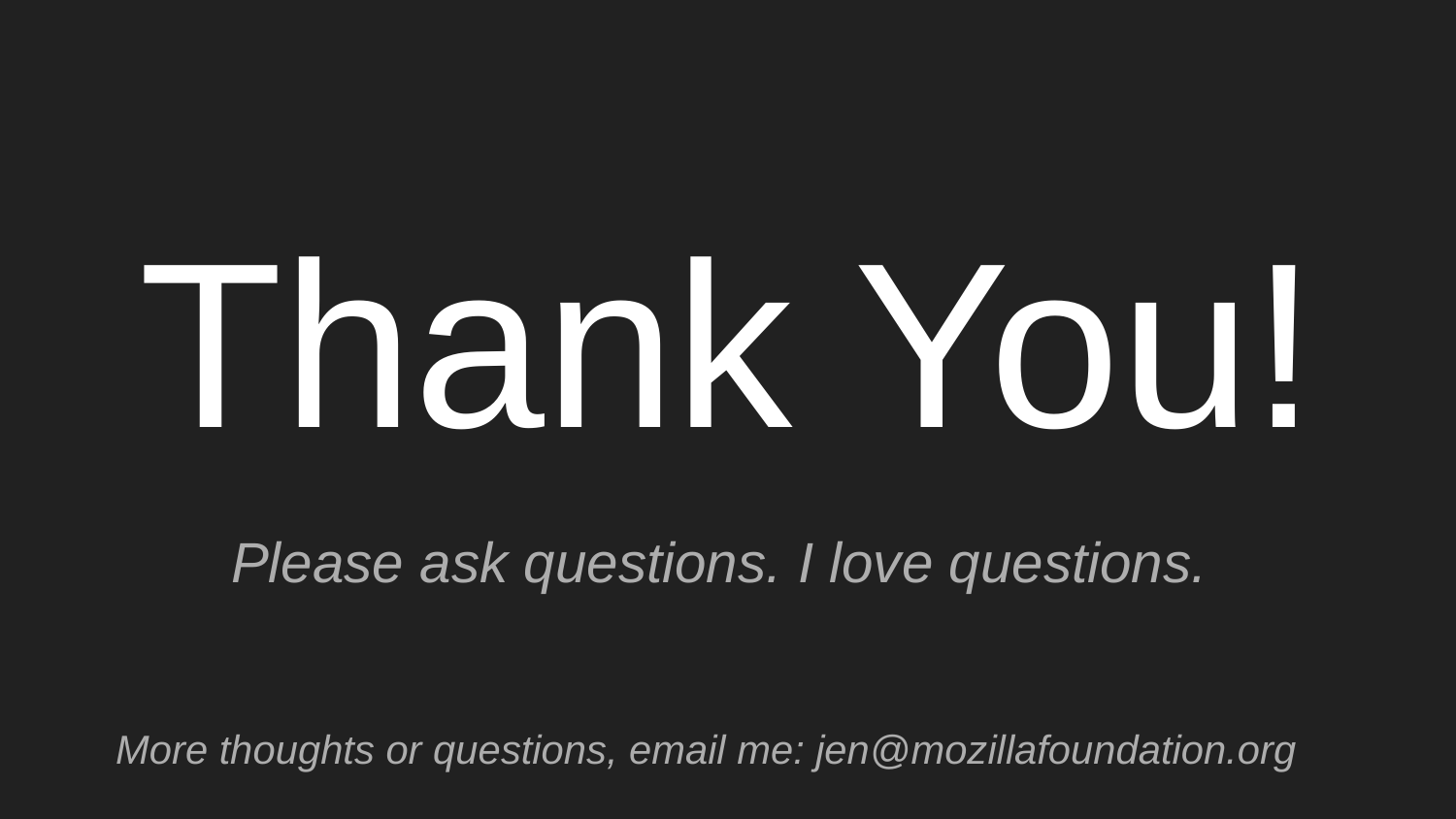

# Thank You!
Please ask questions. I love questions.
More thoughts or questions, email me: jen@mozillafoundation.org